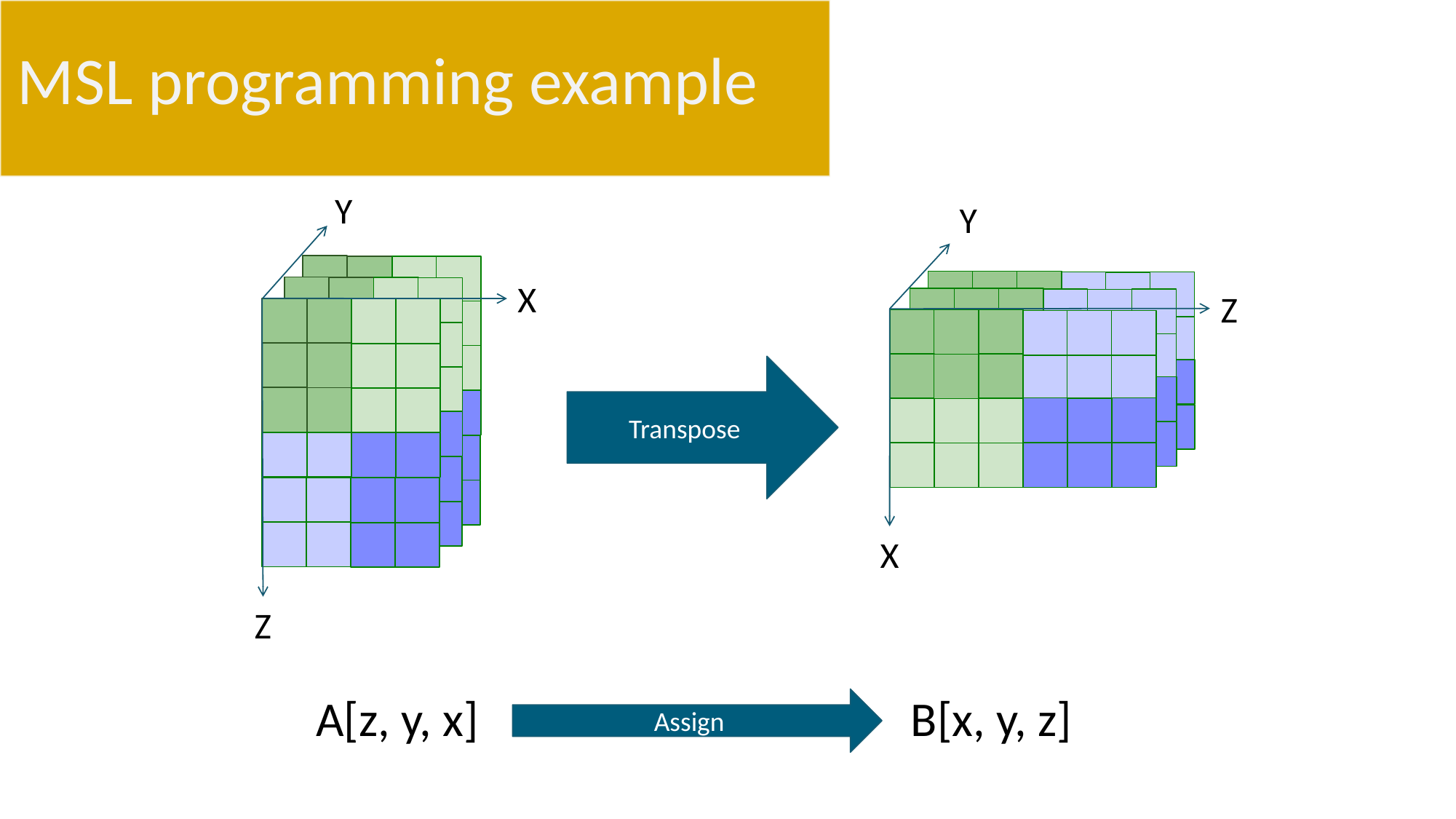

# MSL programming example
Y
Y

Z

X

X

Transpose
Z
A[z, y, x]
B[x, y, z]
Assign